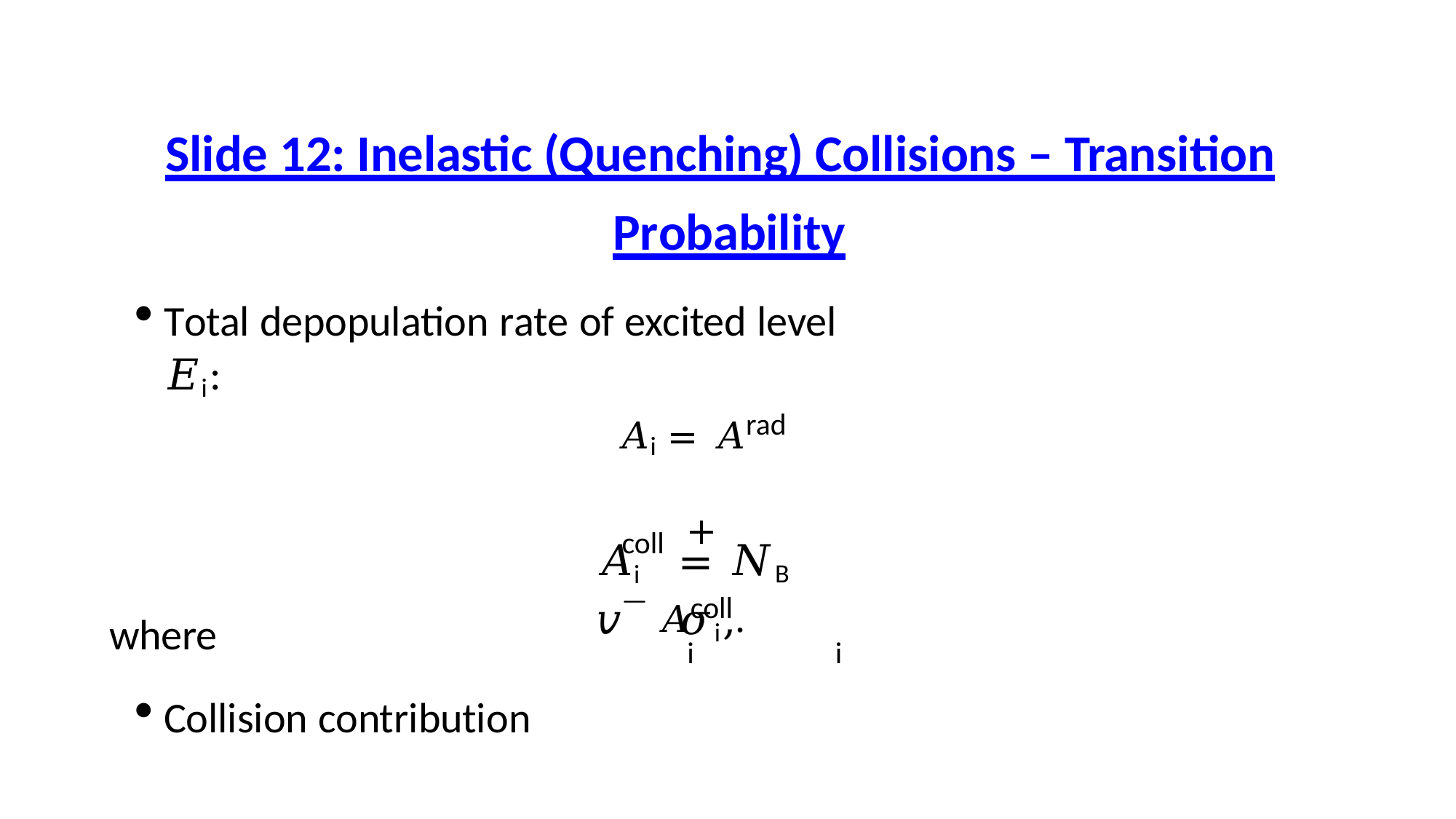

# Slide 12: Inelastic (Quenching) Collisions – Transition
Probability
Total depopulation rate of excited level 𝐸i:
𝐴i  = 𝐴rad	+	𝐴coll.
i  	i
Collision contribution
coll
𝐴i	= 𝑁B	𝑣‾	𝜎i,
where